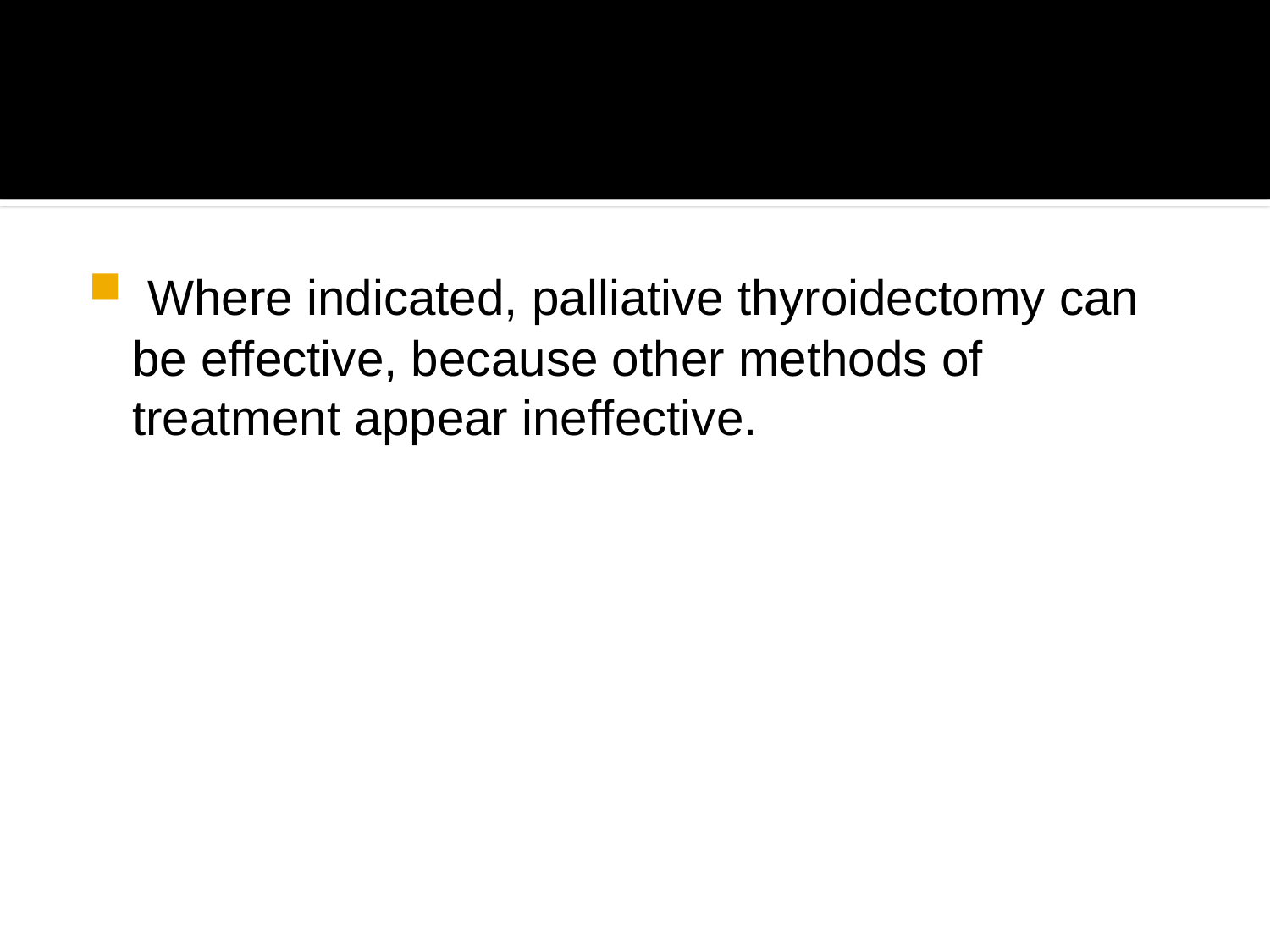

#
 Where indicated, palliative thyroidectomy can be effective, because other methods of treatment appear ineffective.